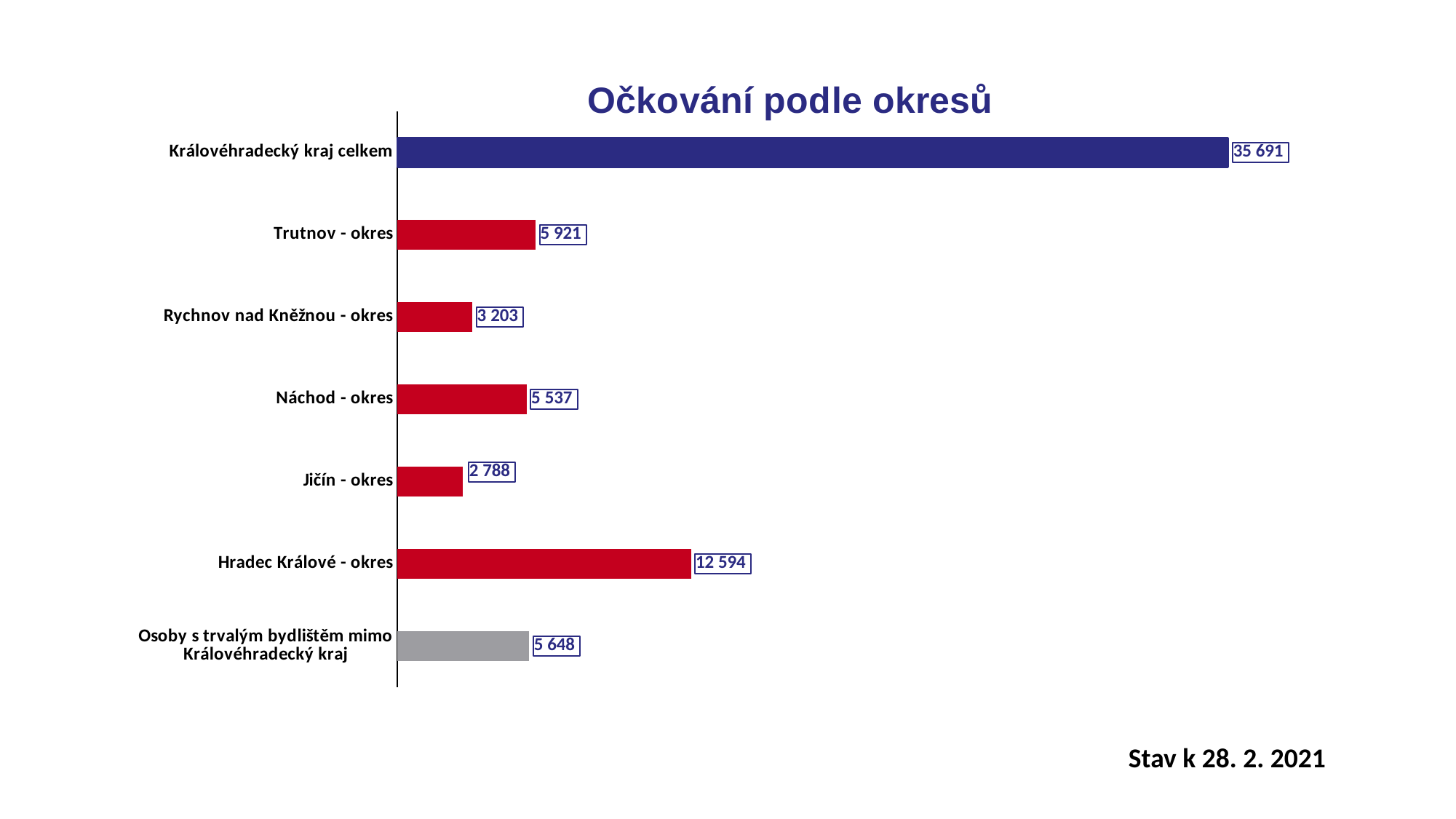

### Chart: Očkování podle okresů

| Category | Celkový počet očkování |
|---|---|
| Osoby s trvalým bydlištěm mimo Královéhradecký kraj | 5648.0 |
| Hradec Králové - okres | 12594.0 |
| Jičín - okres | 2788.0 |
| Náchod - okres | 5537.0 |
| Rychnov nad Kněžnou - okres | 3203.0 |
| Trutnov - okres | 5921.0 |
| Královéhradecký kraj celkem | 35691.0 |
Stav k 28. 2. 2021